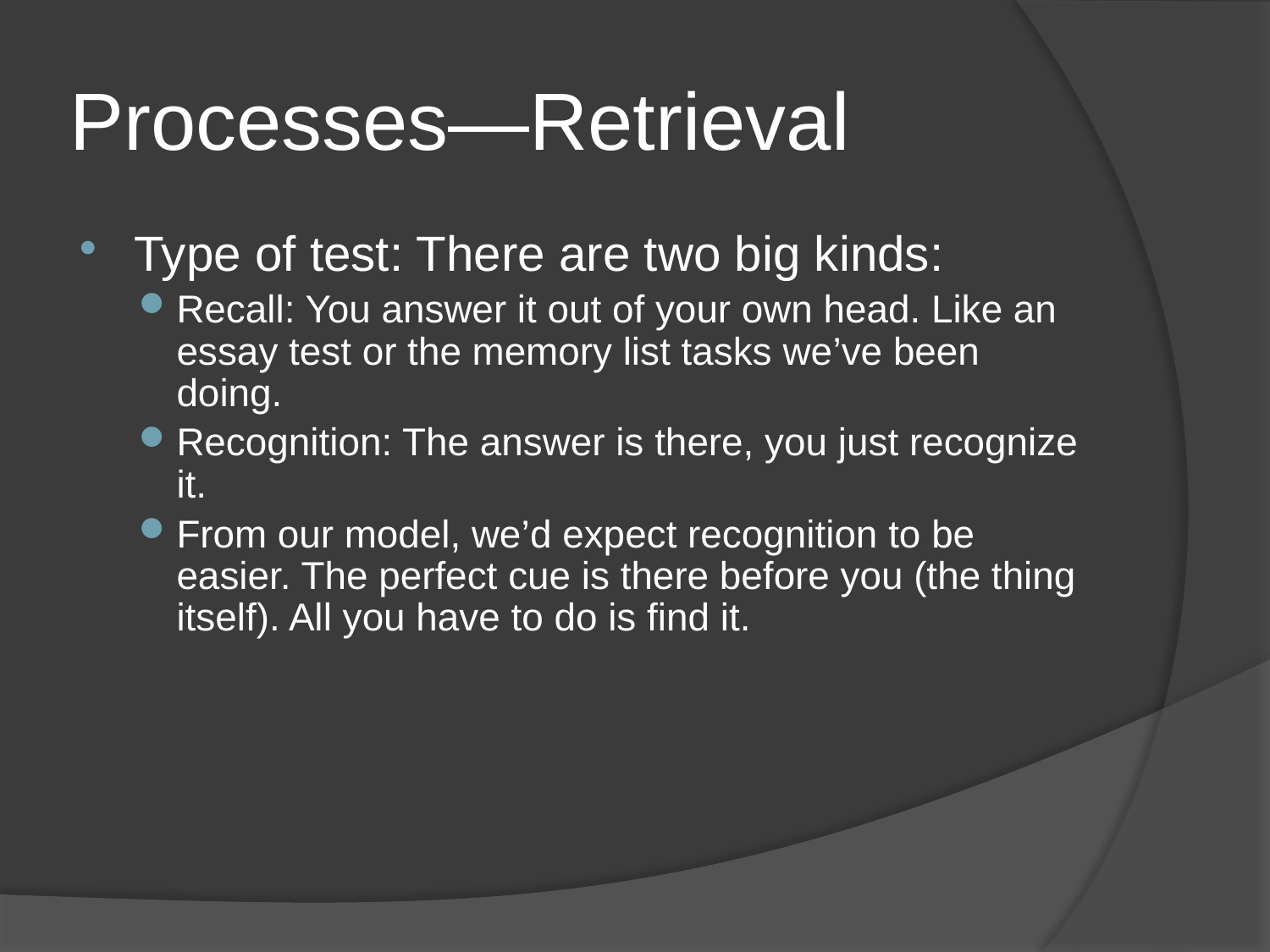

# Processes—Retrieval
Type of test: There are two big kinds:
Recall: You answer it out of your own head. Like an essay test or the memory list tasks we’ve been doing.
Recognition: The answer is there, you just recognize it.
From our model, we’d expect recognition to be easier. The perfect cue is there before you (the thing itself). All you have to do is find it.